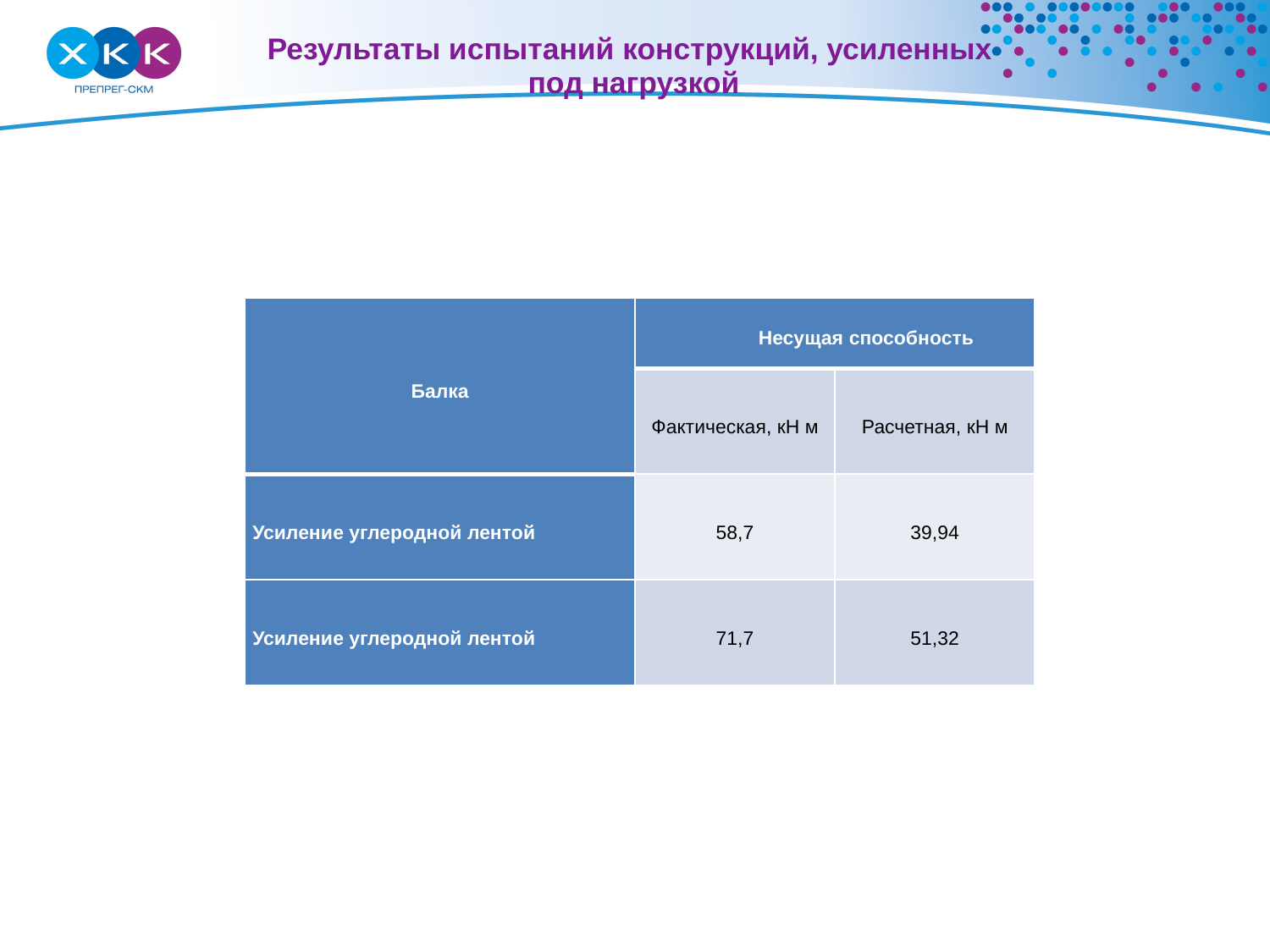

# Результаты испытаний конструкций, усиленных под нагрузкой
| Балка | Несущая способность |  |
| --- | --- | --- |
|  | Фактическая, кН м | Расчетная, кН м |
| Усиление углеродной лентой | 58,7 | 39,94 |
| Усиление углеродной лентой | 71,7 | 51,32 |